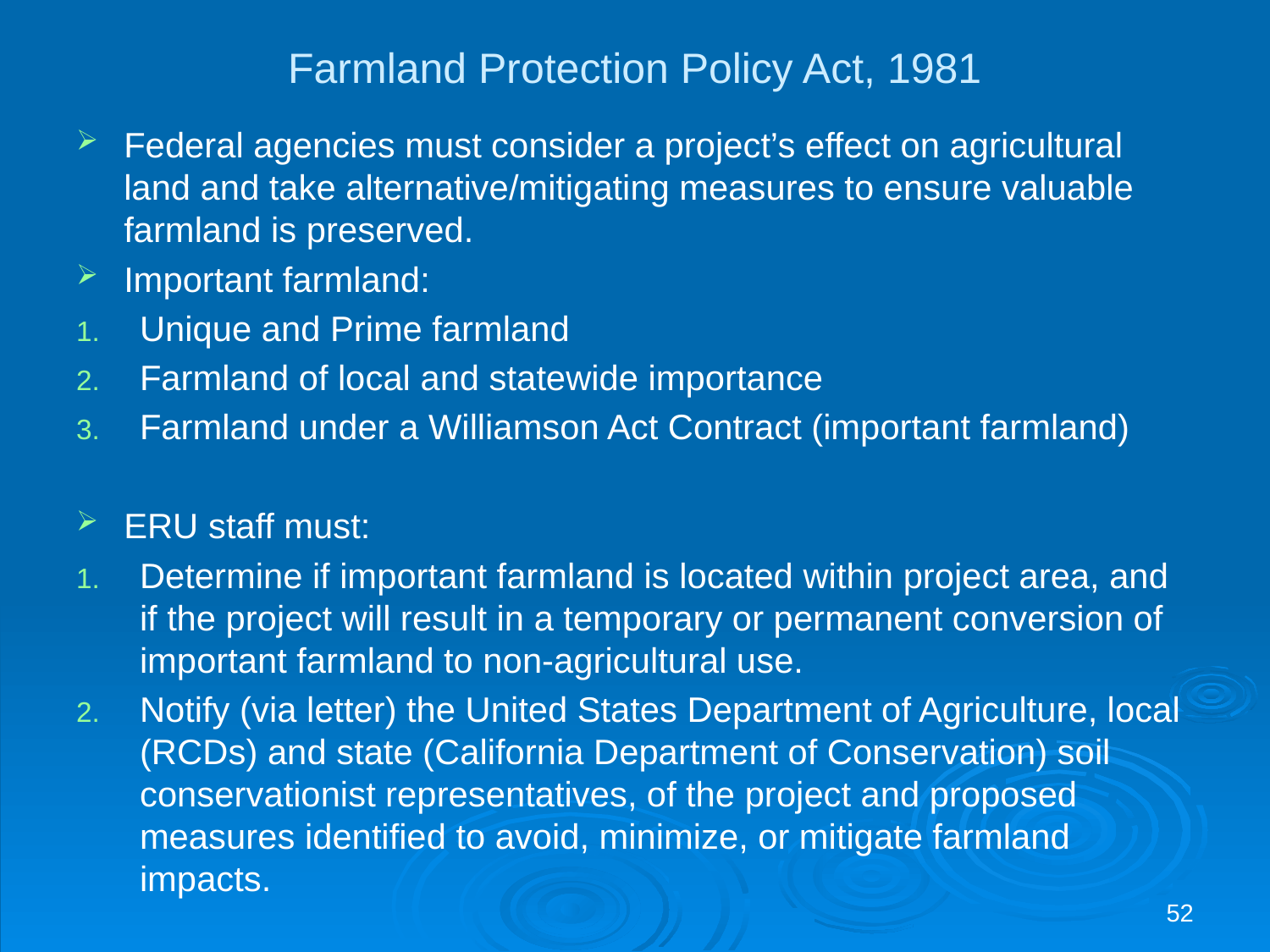

# Farmland Protection Policy Act, 1981
Federal agencies must consider a project’s effect on agricultural land and take alternative/mitigating measures to ensure valuable farmland is preserved.
Important farmland:
Unique and Prime farmland
Farmland of local and statewide importance
Farmland under a Williamson Act Contract (important farmland)

ERU staff must:
Determine if important farmland is located within project area, and if the project will result in a temporary or permanent conversion of important farmland to non-agricultural use.
Notify (via letter) the United States Department of Agriculture, local (RCDs) and state (California Department of Conservation) soil conservationist representatives, of the project and proposed measures identified to avoid, minimize, or mitigate farmland impacts.

52